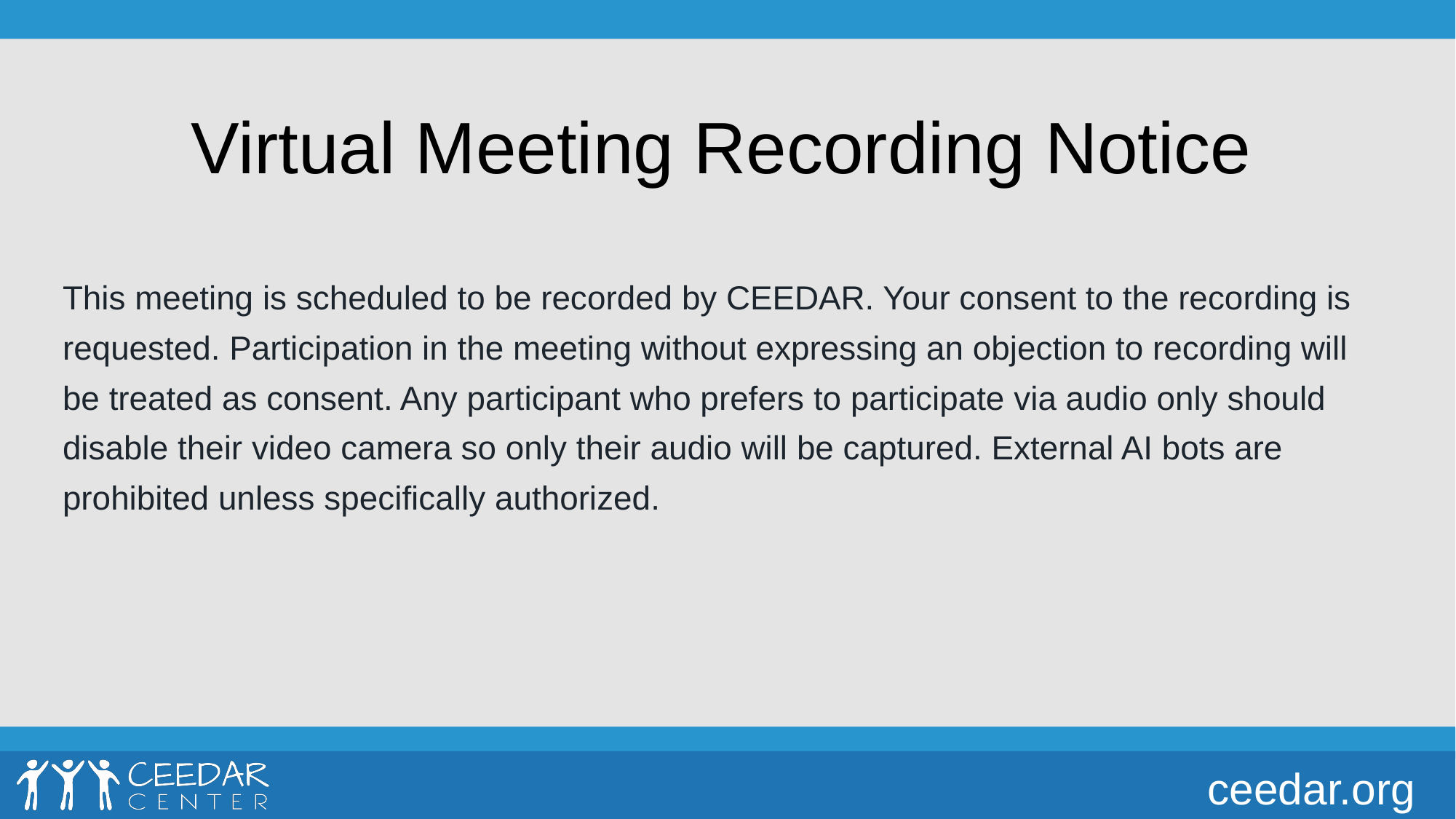

# Virtual Meeting Recording Notice
This meeting is scheduled to be recorded by CEEDAR. Your consent to the recording is requested. Participation in the meeting without expressing an objection to recording will be treated as consent. Any participant who prefers to participate via audio only should disable their video camera so only their audio will be captured. External AI bots are prohibited unless specifically authorized.